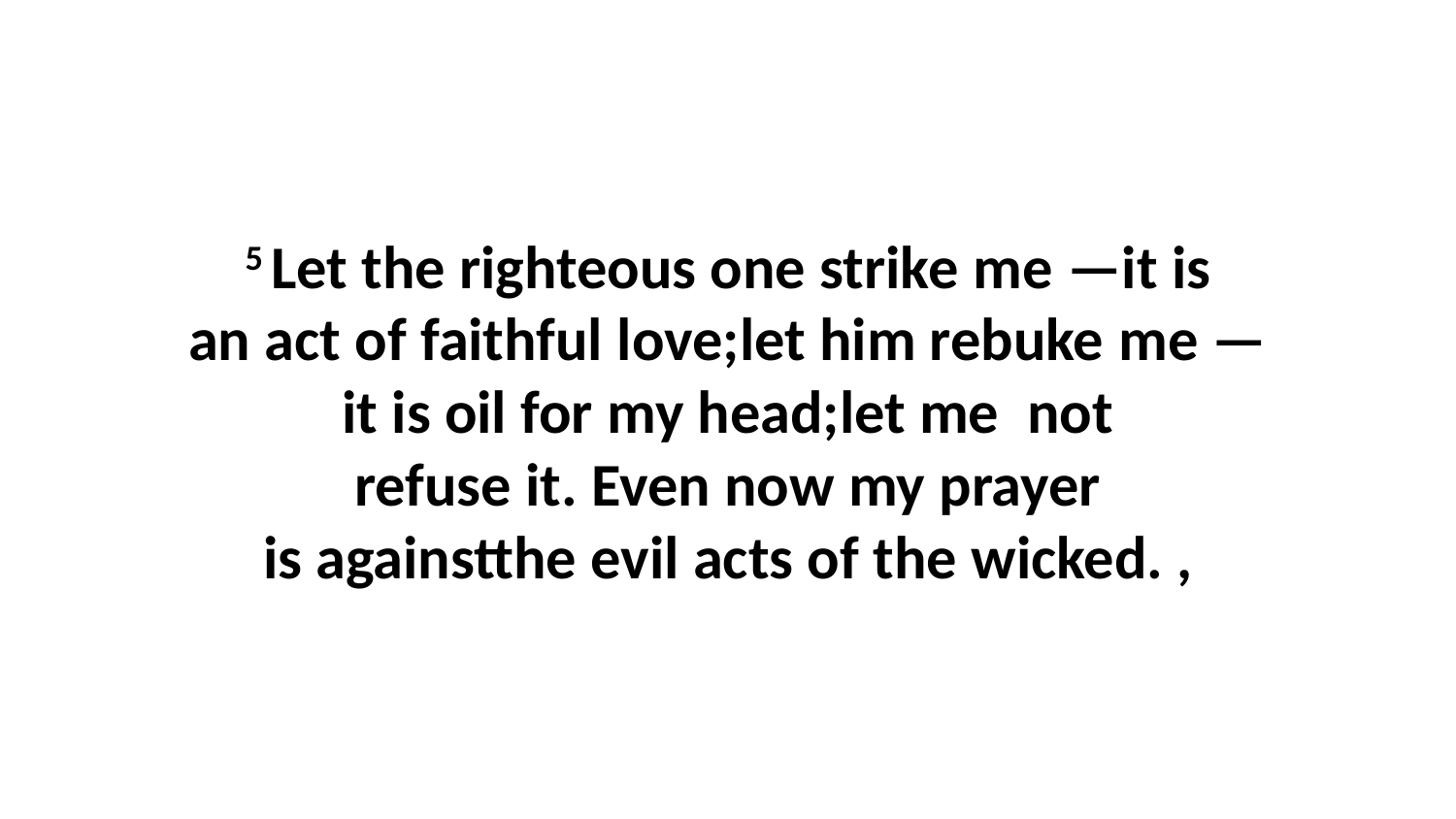

5 Let the righteous one strike me —it is an act of faithful love;let him rebuke me —it is oil for my head;let me  not refuse it. Even now my prayer is againstthe evil acts of the wicked. ,